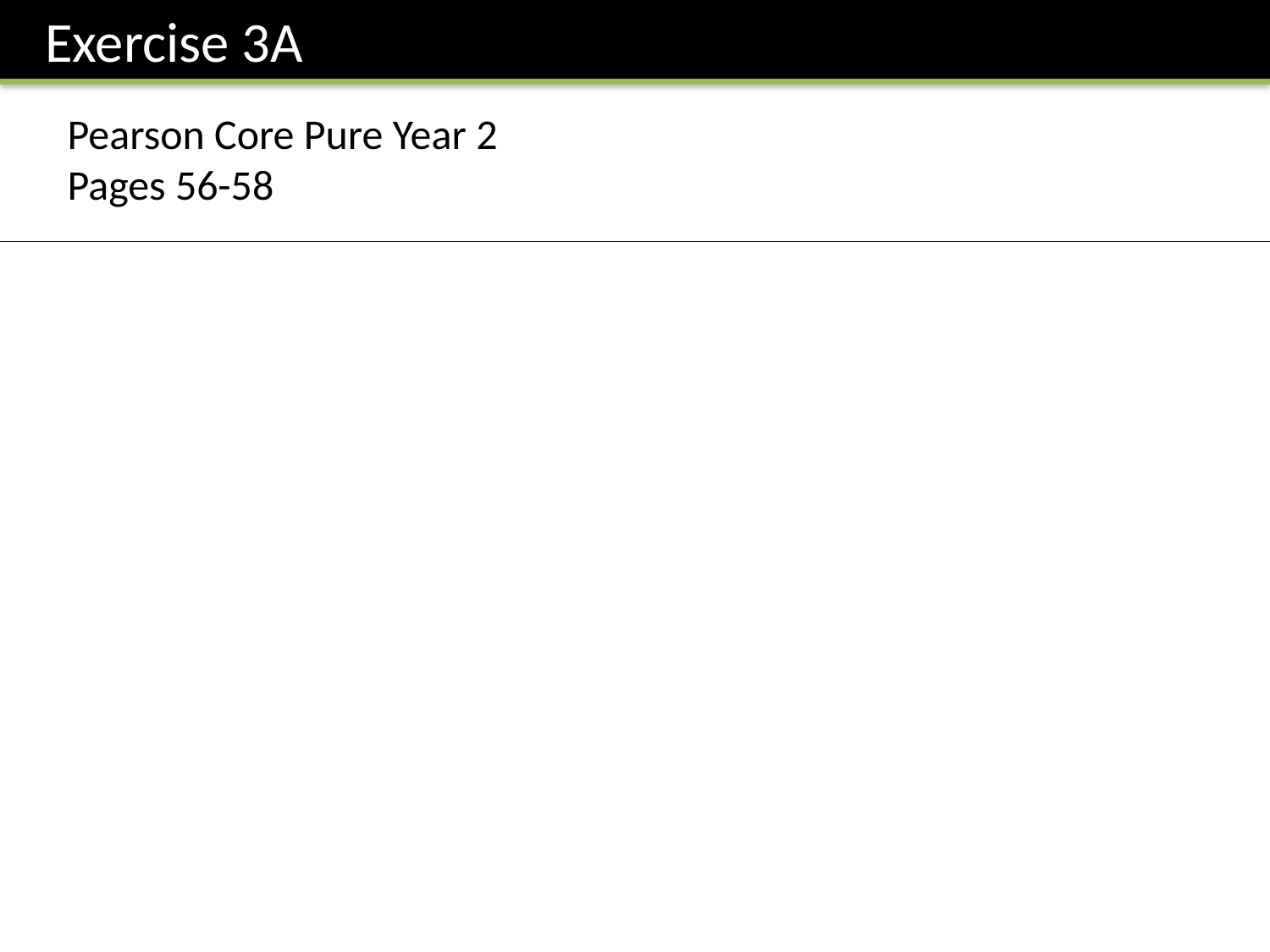

Exercise 3A
Pearson Core Pure Year 2
Pages 56-58